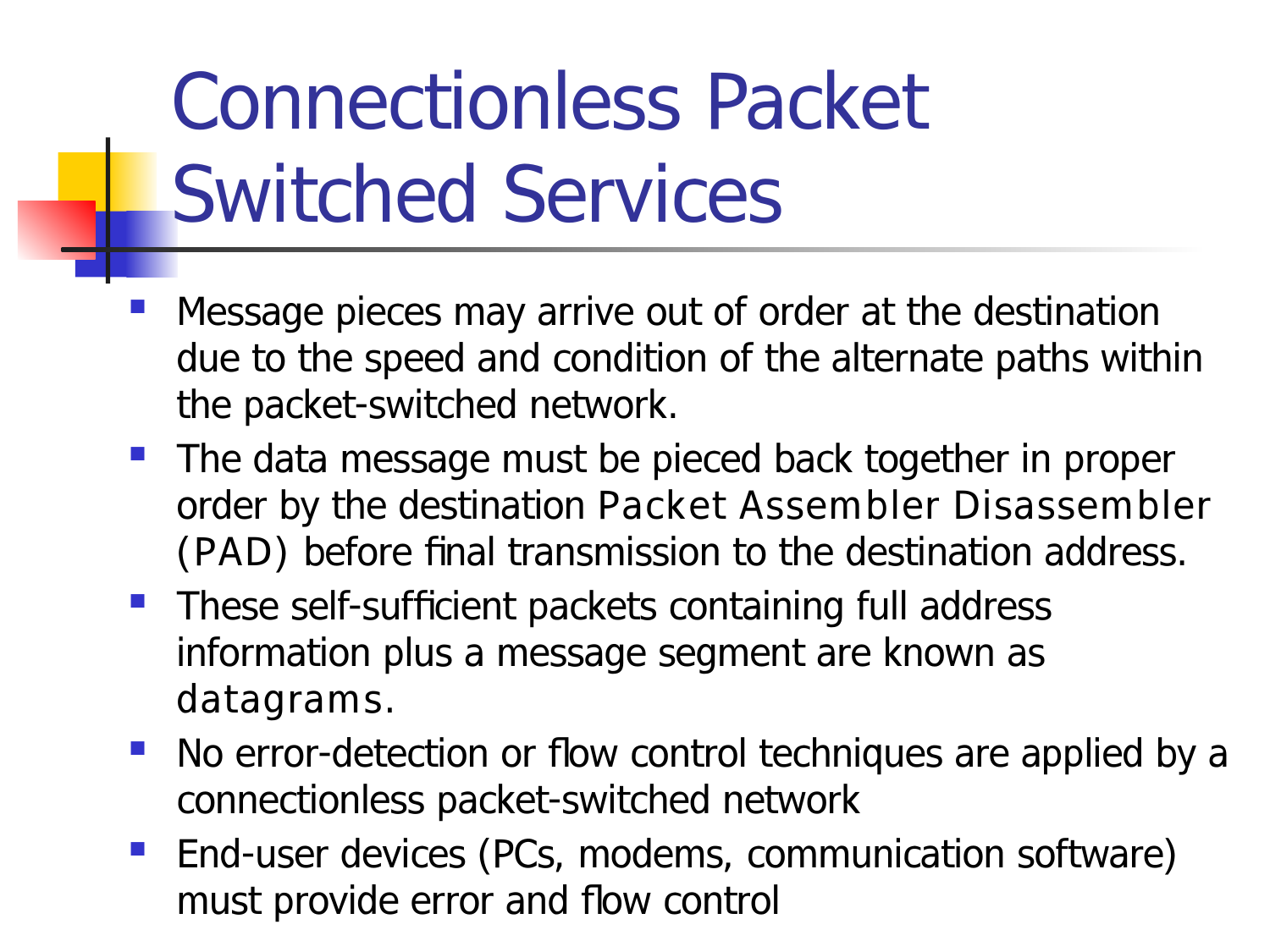

# Connectionless Packet Switched Services
Message pieces may arrive out of order at the destination due to the speed and condition of the alternate paths within the packet-switched network.
The data message must be pieced back together in proper order by the destination Packet Assembler Disassembler (PAD) before final transmission to the destination address.
These self-sufficient packets containing full address information plus a message segment are known as datagrams.
No error-detection or flow control techniques are applied by a connectionless packet-switched network
End-user devices (PCs, modems, communication software) must provide error and flow control